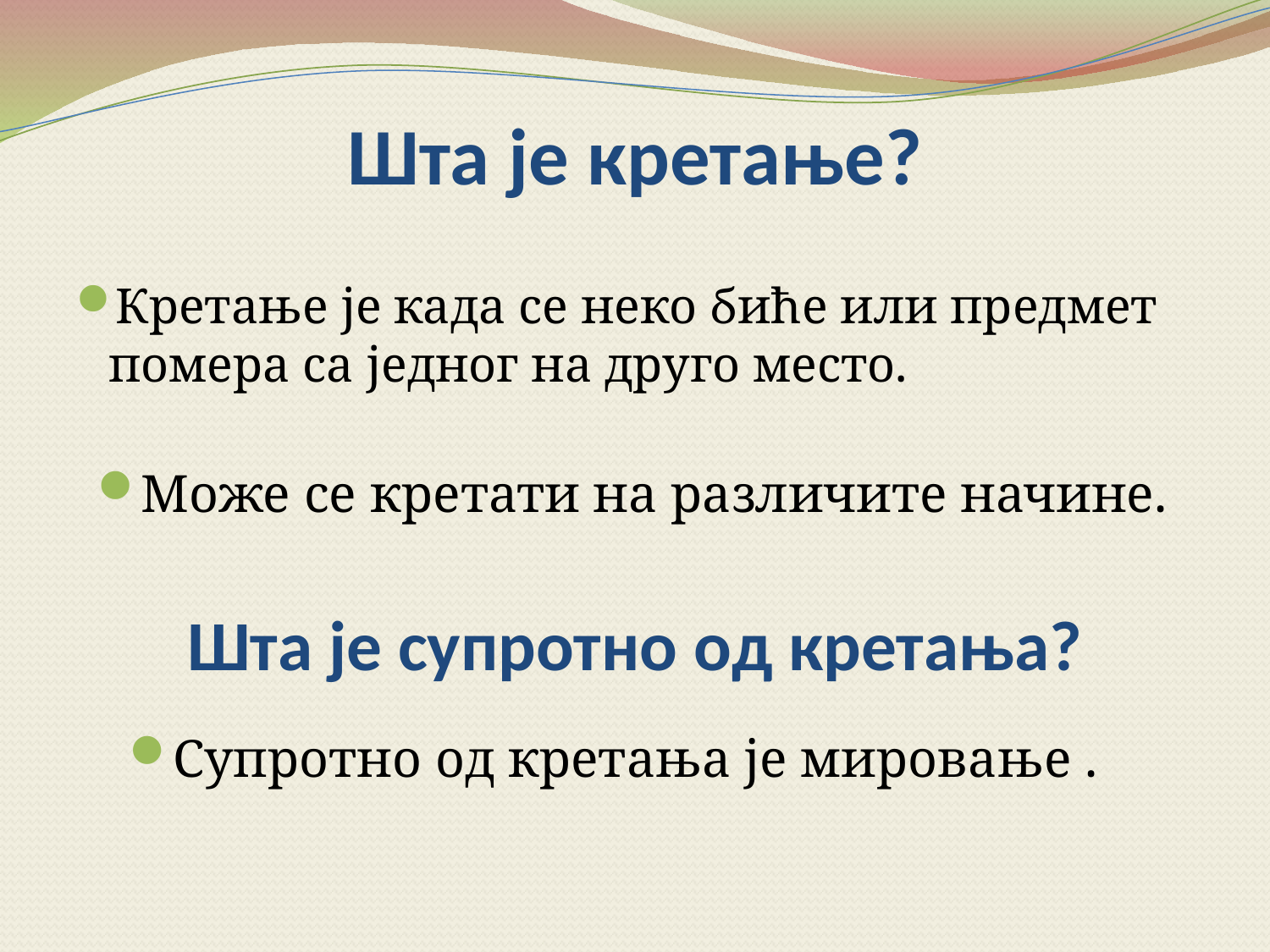

# Шта је кретање?
Кретање је када се неко биће или предмет помера са једног на друго место.
Може се кретати на различите начине.
Шта је супротно од кретања?
Супротно од кретања је мировање .